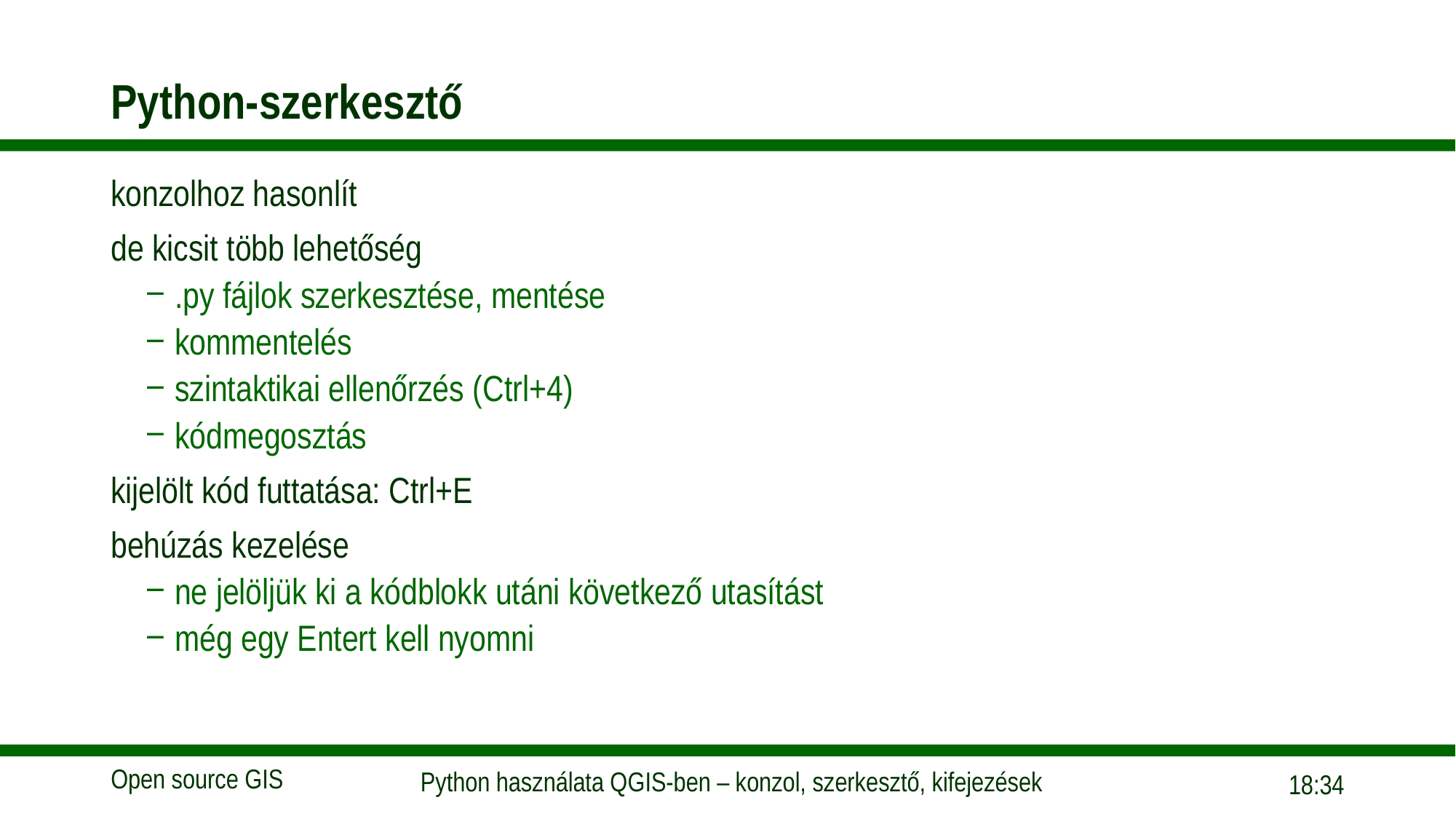

# Python-szerkesztő
konzolhoz hasonlít
de kicsit több lehetőség
.py fájlok szerkesztése, mentése
kommentelés
szintaktikai ellenőrzés (Ctrl+4)
kódmegosztás
kijelölt kód futtatása: Ctrl+E
behúzás kezelése
ne jelöljük ki a kódblokk utáni következő utasítást
még egy Entert kell nyomni
18:34